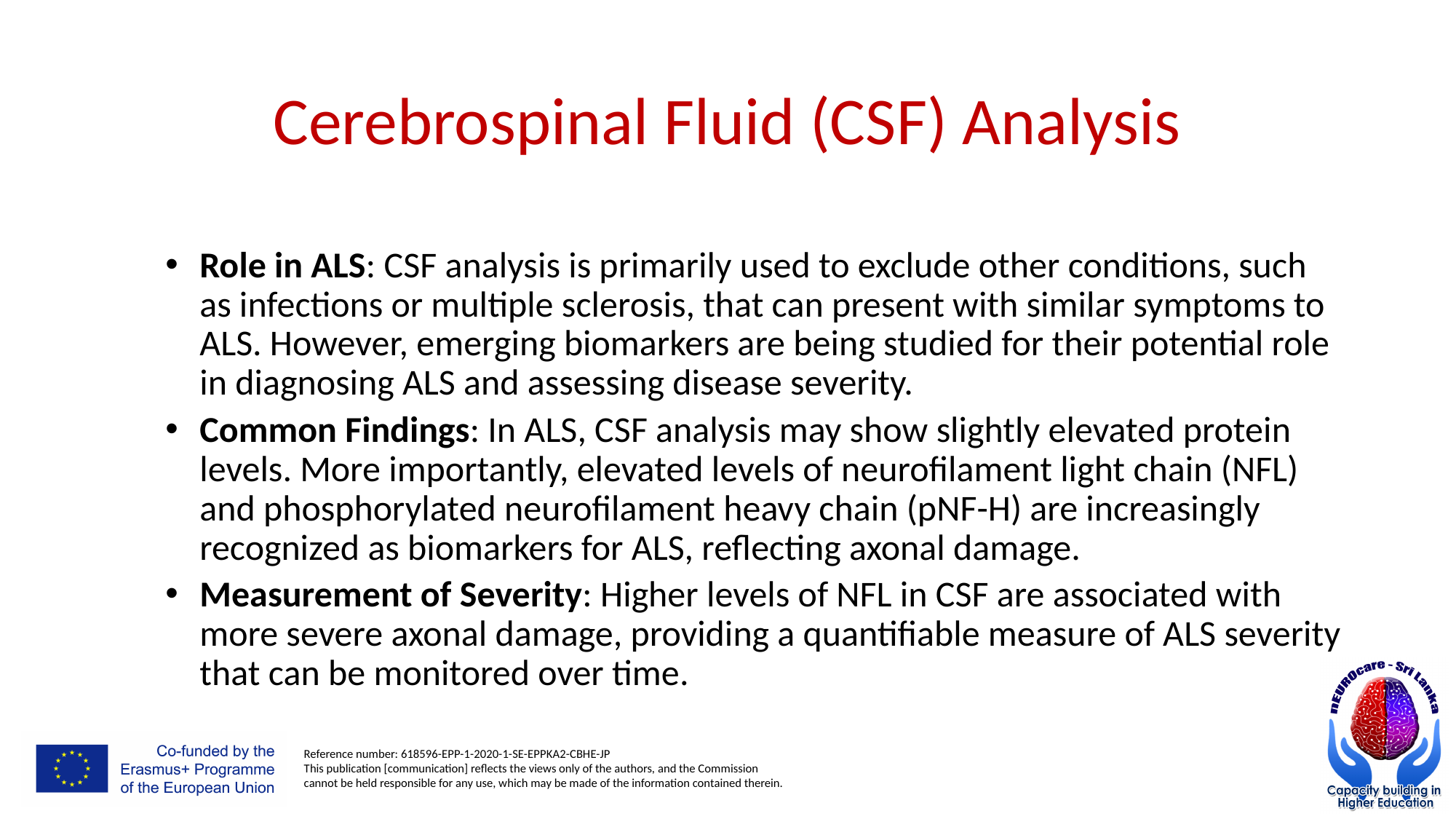

# Cerebrospinal Fluid (CSF) Analysis

Role in ALS: CSF analysis is primarily used to exclude other conditions, such as infections or multiple sclerosis, that can present with similar symptoms to ALS. However, emerging biomarkers are being studied for their potential role in diagnosing ALS and assessing disease severity.
Common Findings: In ALS, CSF analysis may show slightly elevated protein levels. More importantly, elevated levels of neurofilament light chain (NFL) and phosphorylated neurofilament heavy chain (pNF-H) are increasingly recognized as biomarkers for ALS, reflecting axonal damage.
Measurement of Severity: Higher levels of NFL in CSF are associated with more severe axonal damage, providing a quantifiable measure of ALS severity that can be monitored over time.